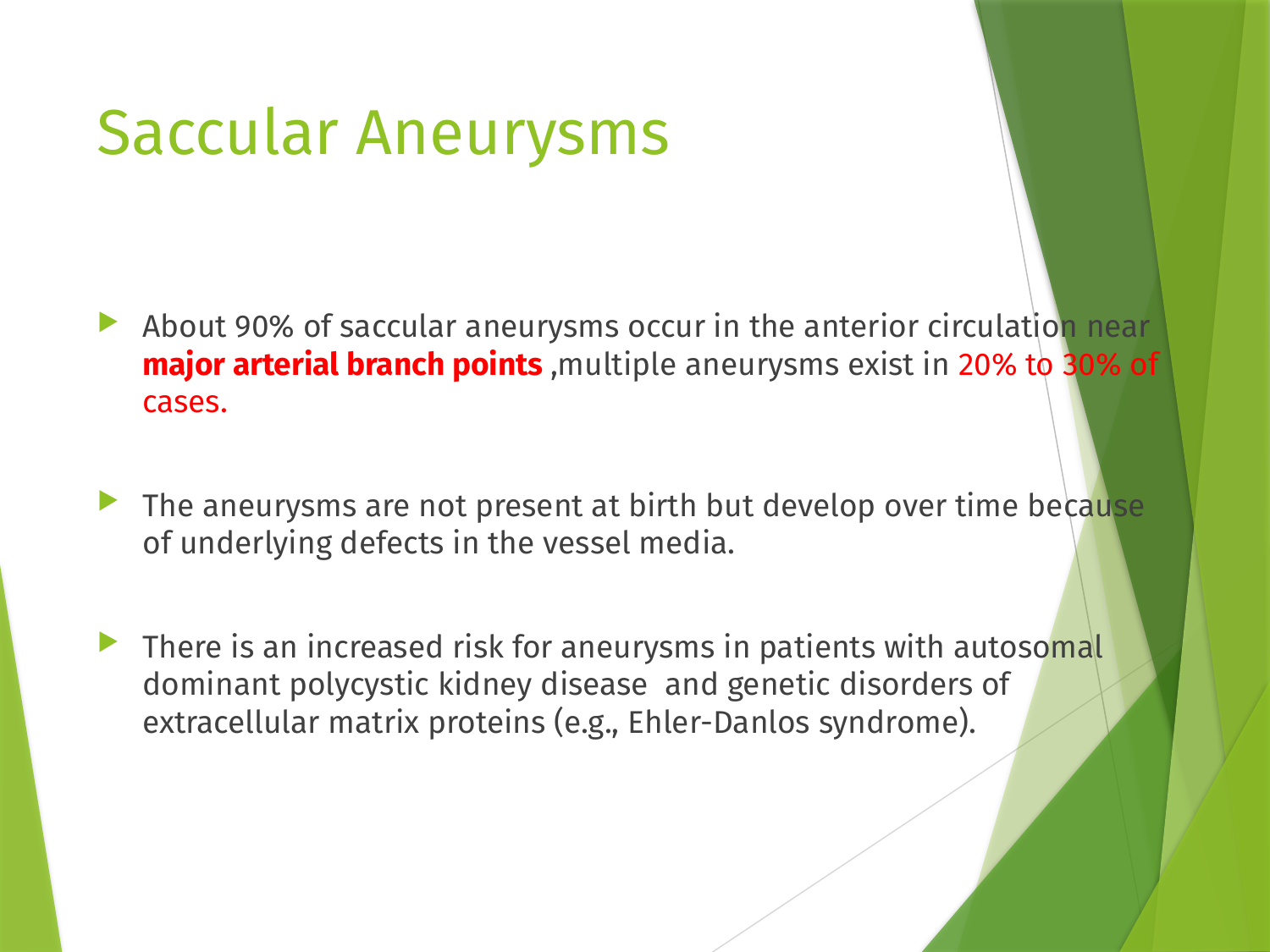

# Saccular Aneurysms
About 90% of saccular aneurysms occur in the anterior circulation near major arterial branch points ,multiple aneurysms exist in 20% to 30% of cases.

The aneurysms are not present at birth but develop over time because of underlying defects in the vessel media.

There is an increased risk for aneurysms in patients with autosomal dominant polycystic kidney disease  and genetic disorders of extracellular matrix proteins (e.g., Ehler-Danlos syndrome).